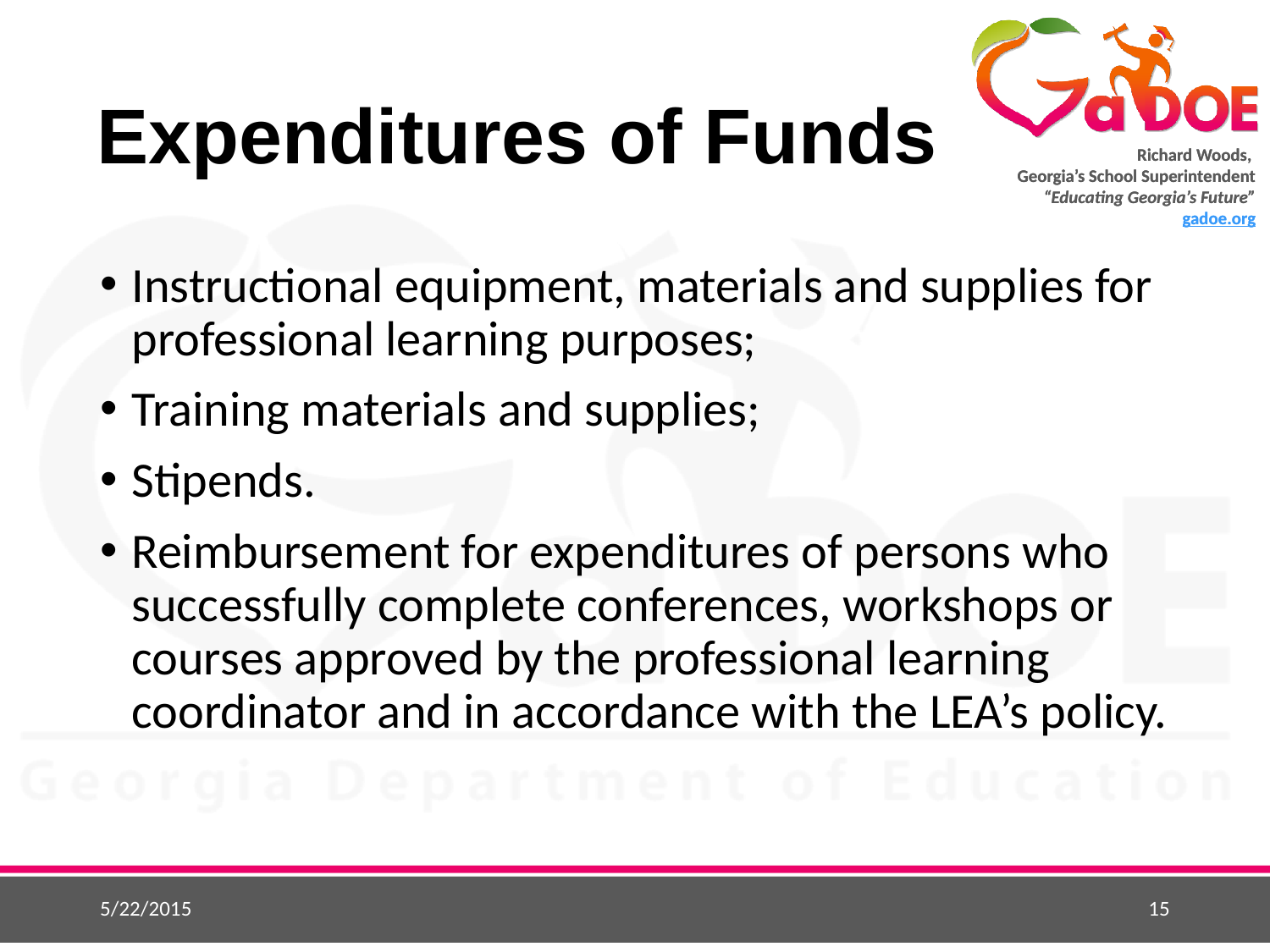

# Expenditures of Funds
Instructional equipment, materials and supplies for professional learning purposes;
Training materials and supplies;
Stipends.
Reimbursement for expenditures of persons who successfully complete conferences, workshops or courses approved by the professional learning coordinator and in accordance with the LEA’s policy.

5/22/2015
15